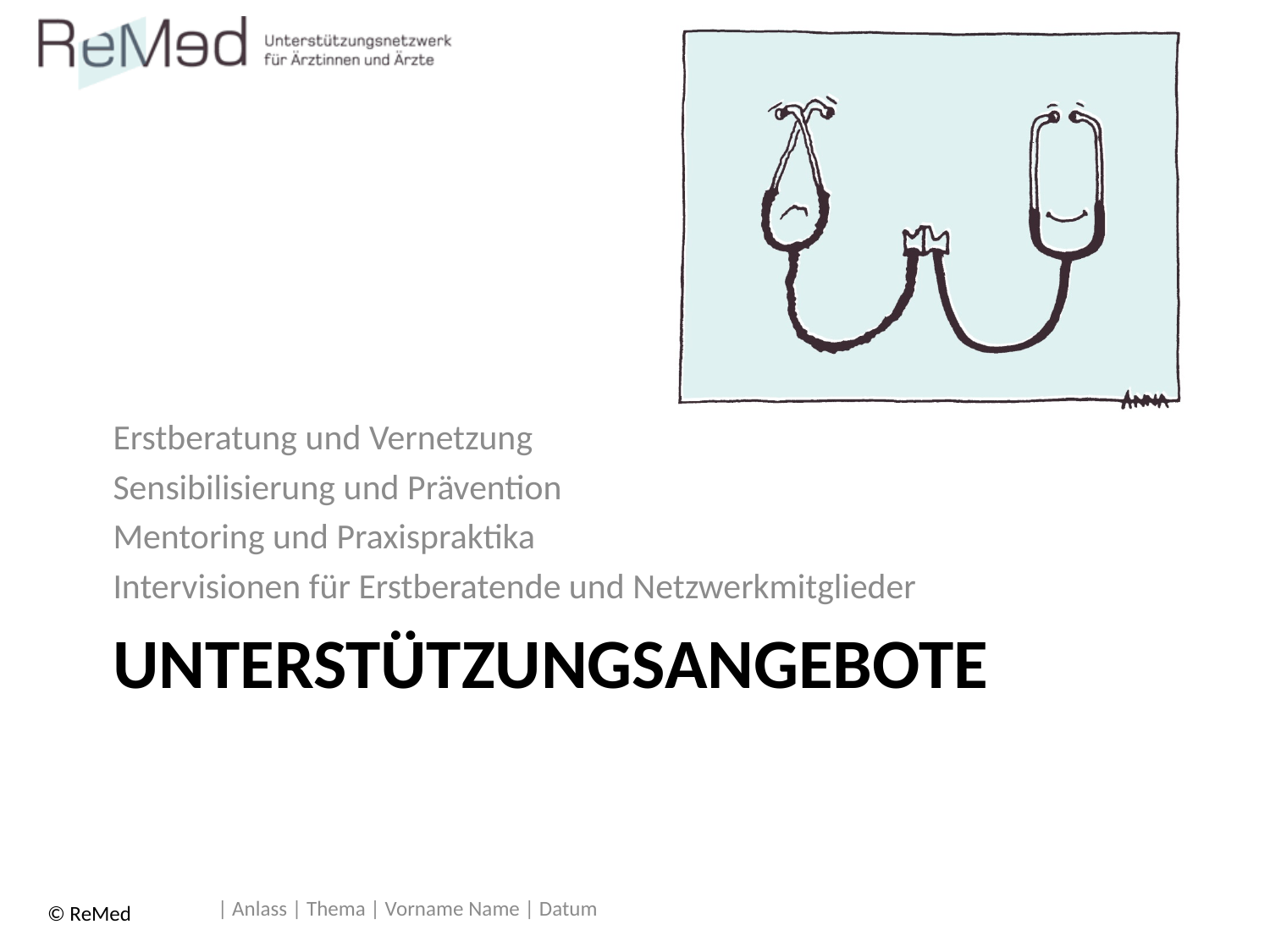

Erstberatung und Vernetzung
Sensibilisierung und Prävention
Mentoring und Praxispraktika
Intervisionen für Erstberatende und Netzwerkmitglieder
# Unterstützungsangebote
| Anlass | Thema | Vorname Name | Datum
© ReMed